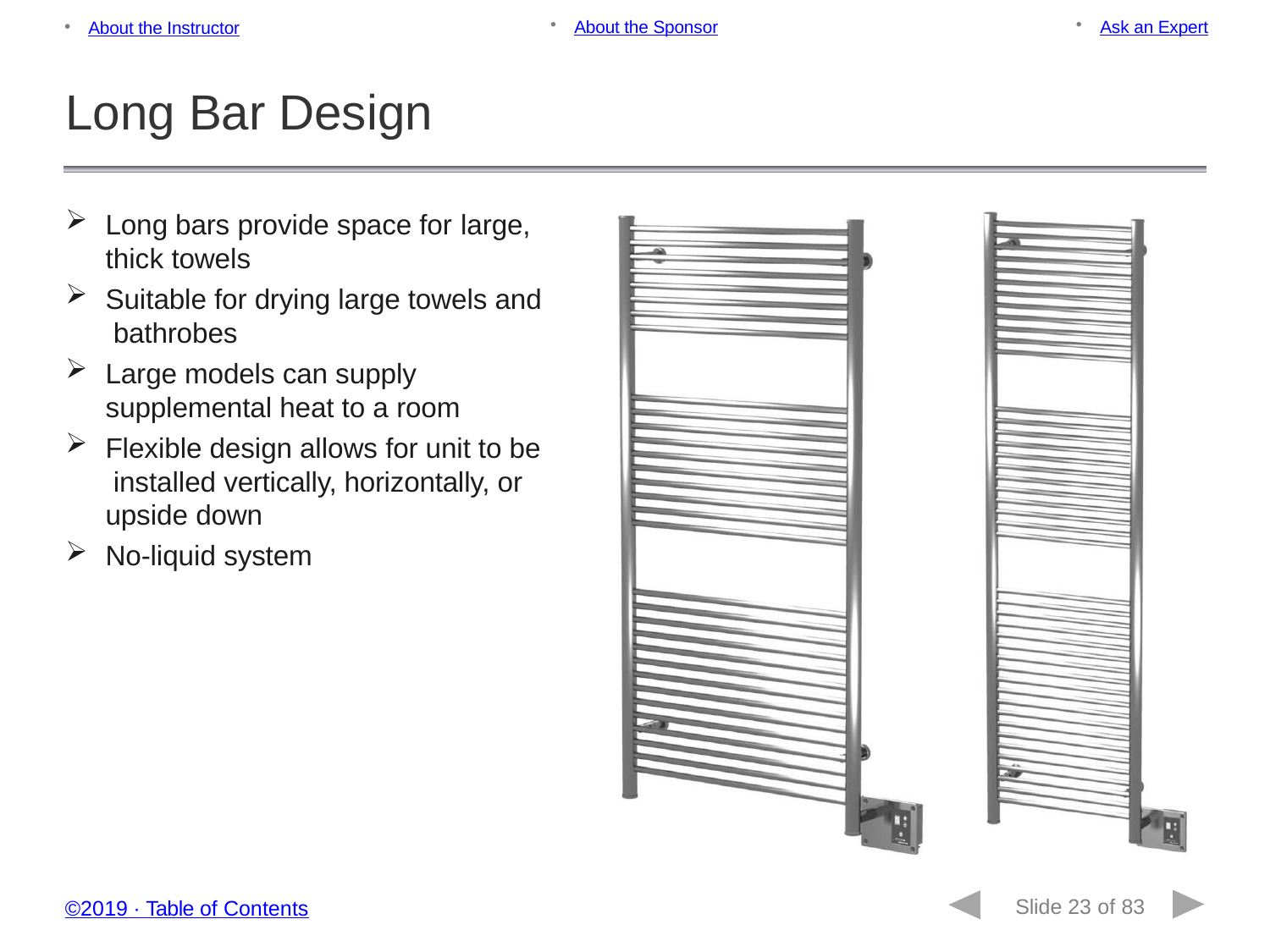

About the Sponsor
Ask an Expert
About the Instructor
Long Bar Design

Long bars provide space for large,
thick towels
Suitable for drying large towels and  bathrobes
Large models can supply  supplemental heat to a room
Flexible design allows for unit to be  installed vertically, horizontally, or  upside down
No-liquid system

Slide 23 of 83
©2019 ∙ Table of Contents